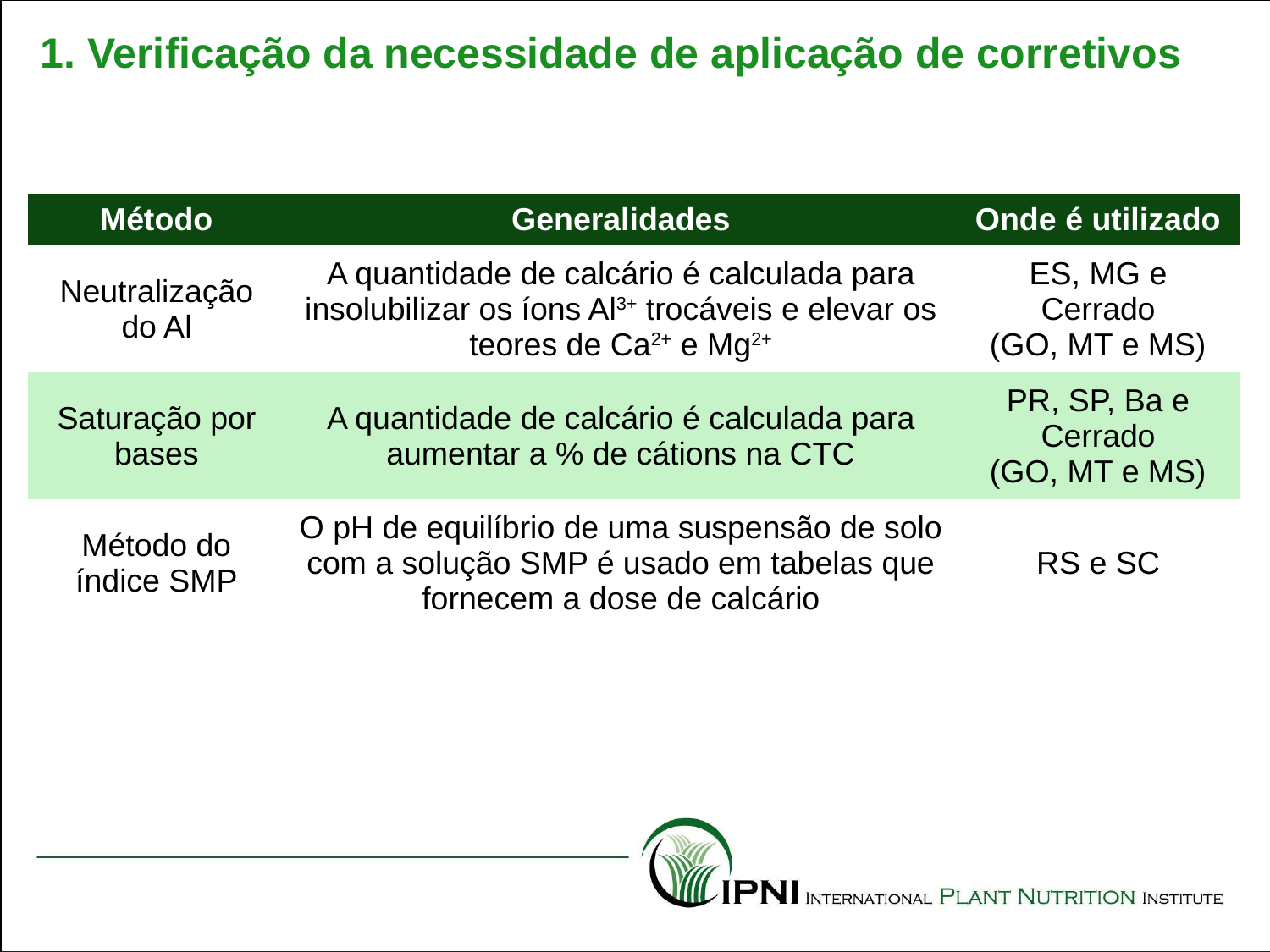

1. Verificação da necessidade de aplicação de corretivos
| Método | Generalidades | Onde é utilizado |
| --- | --- | --- |
| Neutralização do Al | A quantidade de calcário é calculada para insolubilizar os íons Al3+ trocáveis e elevar os teores de Ca2+ e Mg2+ | ES, MG e Cerrado (GO, MT e MS) |
| Saturação por bases | A quantidade de calcário é calculada para aumentar a % de cátions na CTC | PR, SP, Ba e Cerrado (GO, MT e MS) |
| Método do índice SMP | O pH de equilíbrio de uma suspensão de solo com a solução SMP é usado em tabelas que fornecem a dose de calcário | RS e SC |